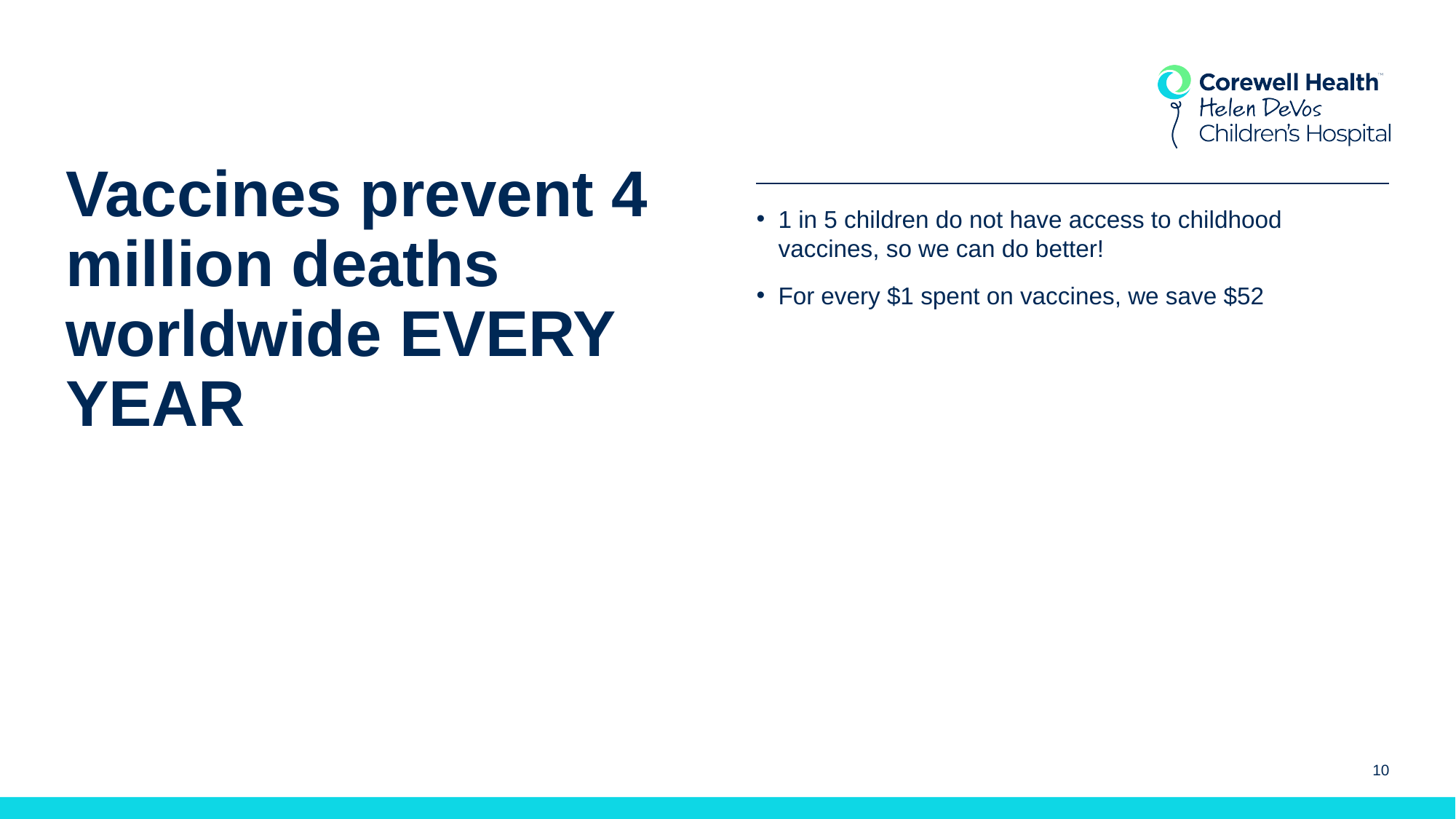

# Vaccines prevent 4 million deaths worldwide EVERY YEAR
1 in 5 children do not have access to childhood vaccines, so we can do better!
For every $1 spent on vaccines, we save $52
10